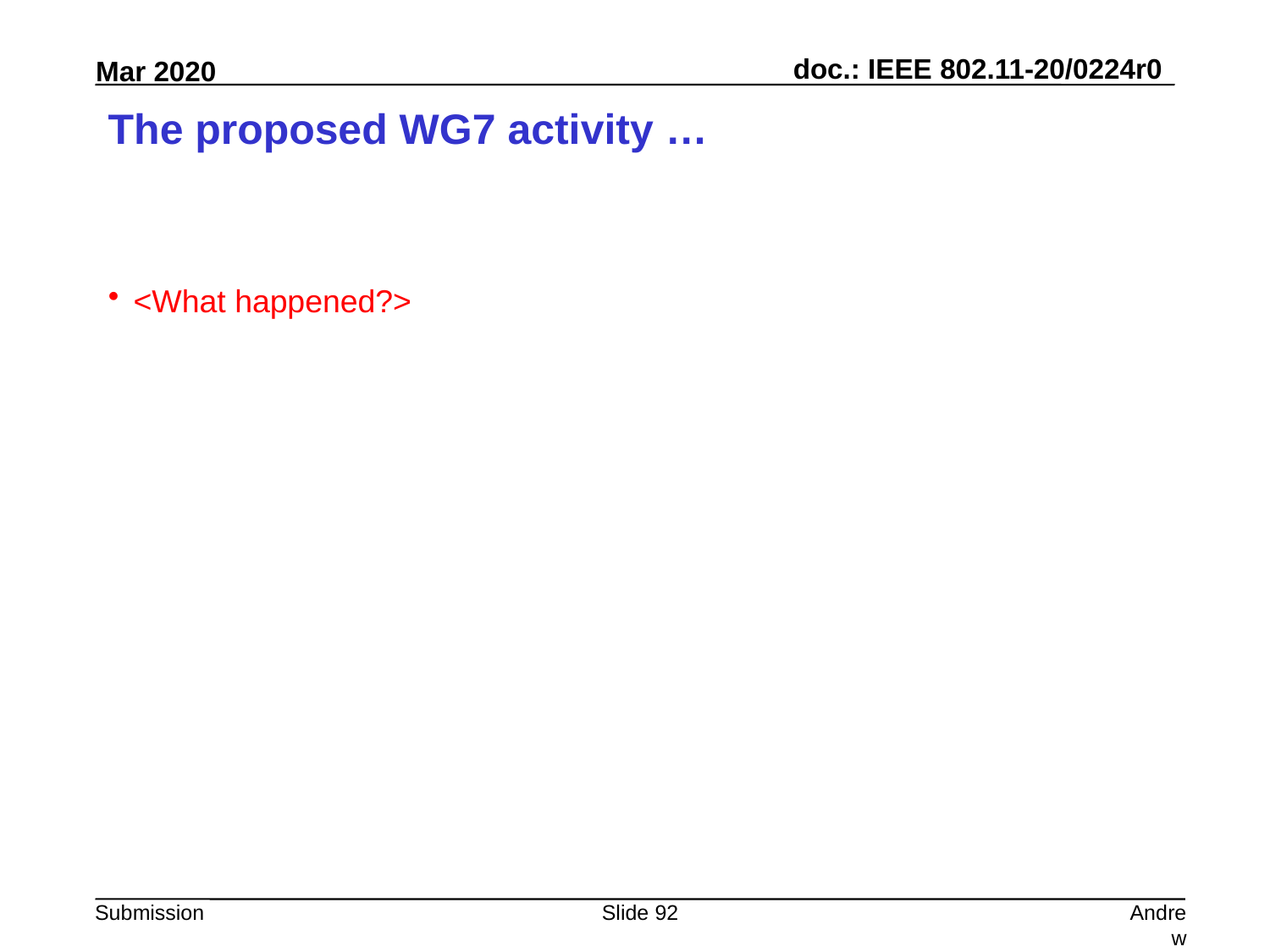

# The proposed WG7 activity …
<What happened?>

Slide 92
Andrew Myles, Cisco